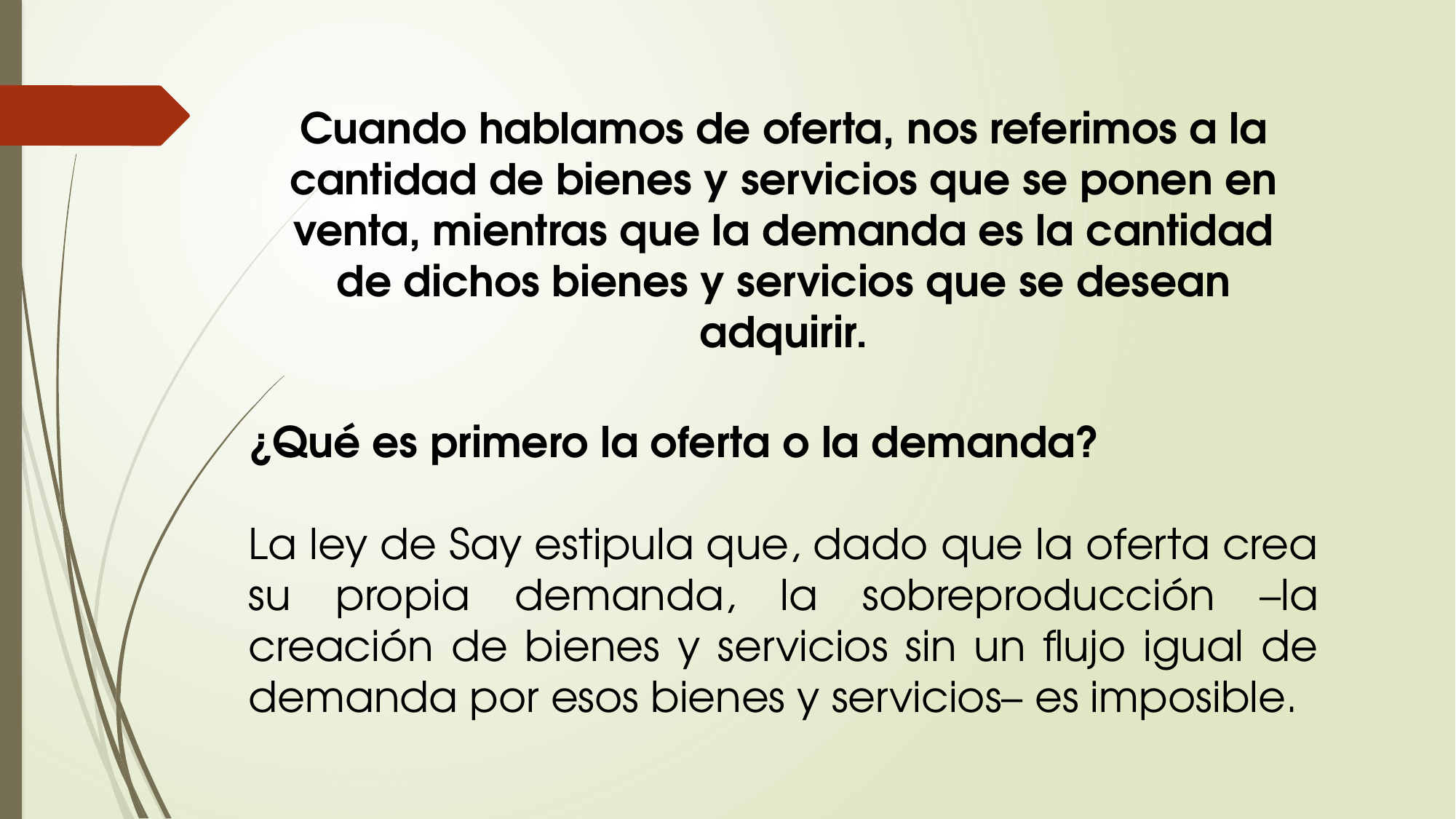

Cuando hablamos de oferta, nos referimos a la cantidad de bienes y servicios que se ponen en venta, mientras que la demanda es la cantidad de dichos bienes y servicios que se desean adquirir.
¿Qué es primero la oferta o la demanda?

La ley de Say estipula que, dado que la oferta crea su propia demanda, la sobreproducción –la creación de bienes y servicios sin un flujo igual de demanda por esos bienes y servicios– es imposible.